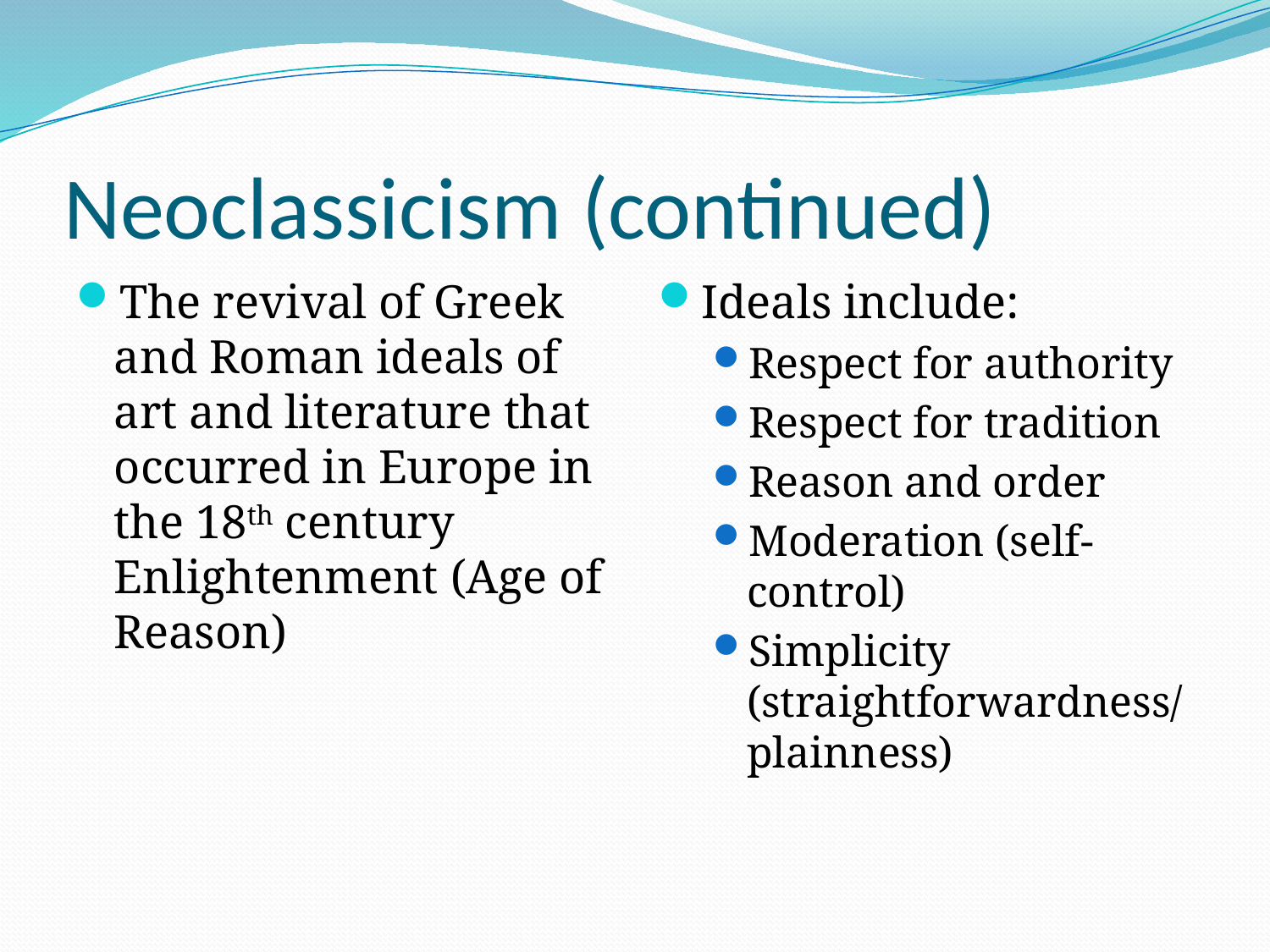

# Neoclassicism (continued)
The revival of Greek and Roman ideals of art and literature that occurred in Europe in the 18th century Enlightenment (Age of Reason)
Ideals include:
Respect for authority
Respect for tradition
Reason and order
Moderation (self-control)
Simplicity (straightforwardness/ plainness)